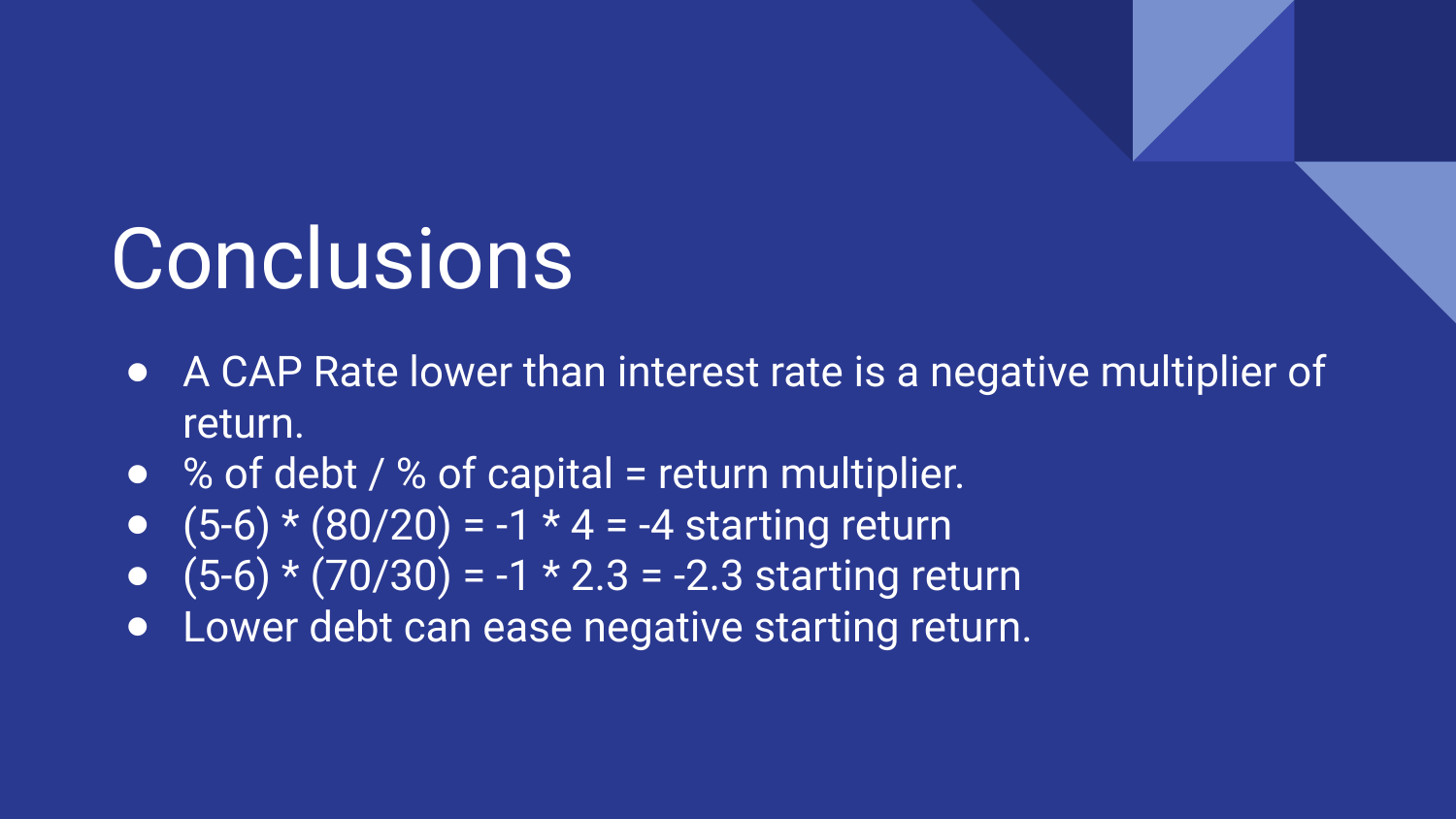

# Conclusions
A CAP Rate lower than interest rate is a negative multiplier of return.
% of debt / % of capital = return multiplier.
(5-6) * (80/20) = -1 * 4 = -4 starting return
(5-6) * (70/30) = -1 * 2.3 = -2.3 starting return
Lower debt can ease negative starting return.